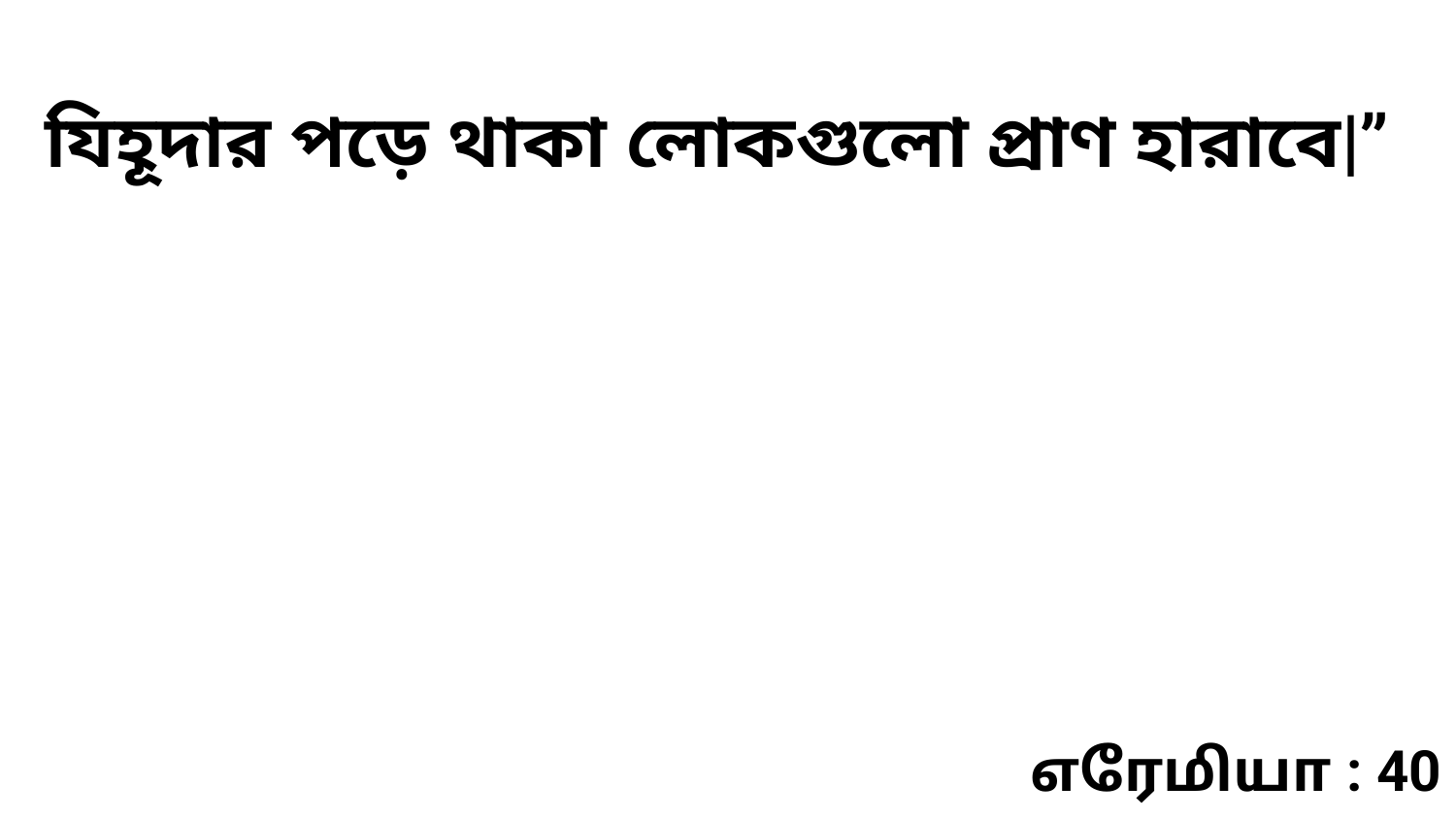

যিহূদার পড়ে থাকা লোকগুলো প্রাণ হারাবে|”
எரேமியா : 40